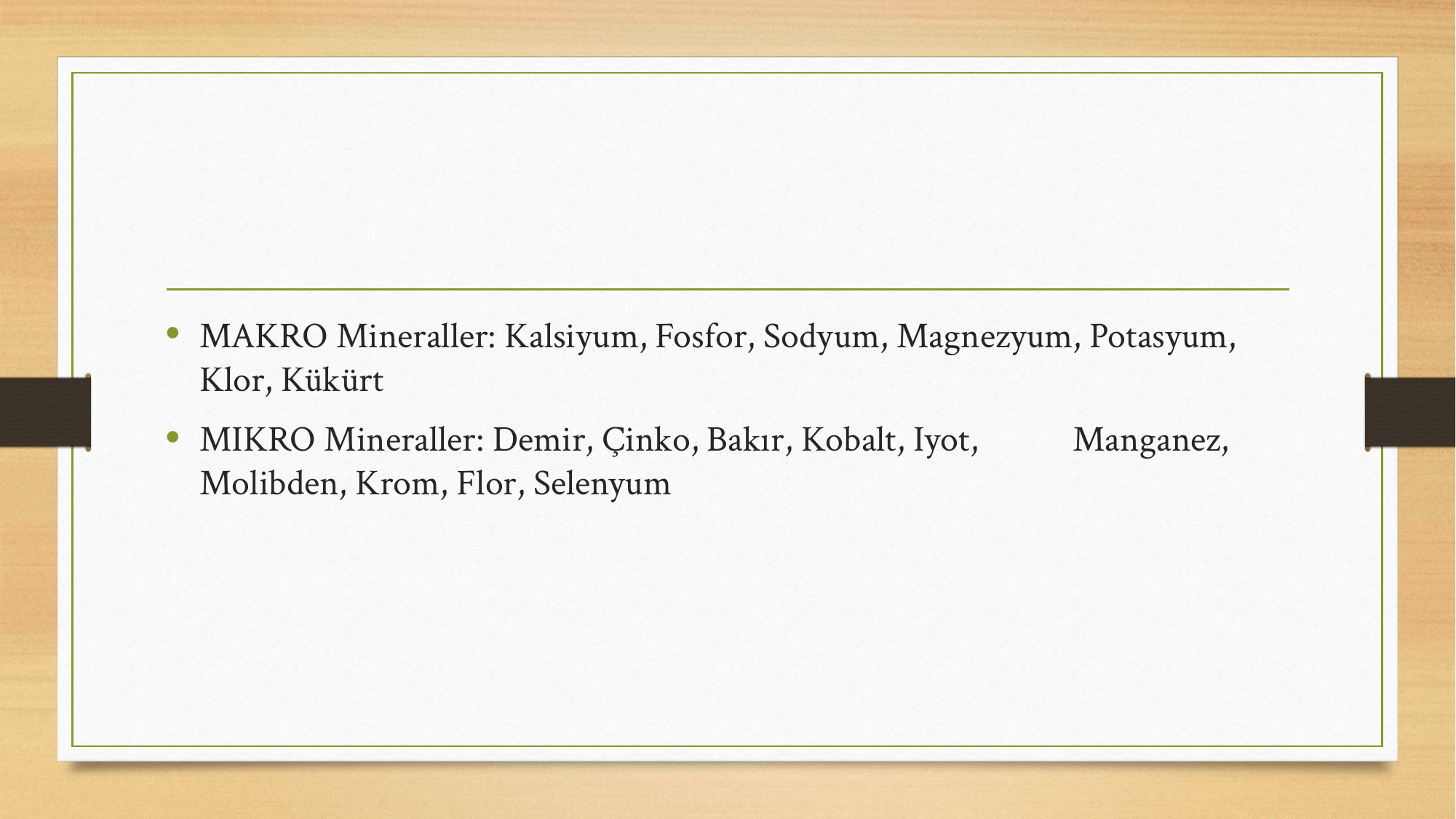

#
MAKRO Mineraller: Kalsiyum, Fosfor, Sodyum, Magnezyum, Potasyum, Klor, Kükürt
MIKRO Mineraller: Demir, Çinko, Bakır, Kobalt, Iyot, 	Manganez, Molibden, Krom, Flor, Selenyum